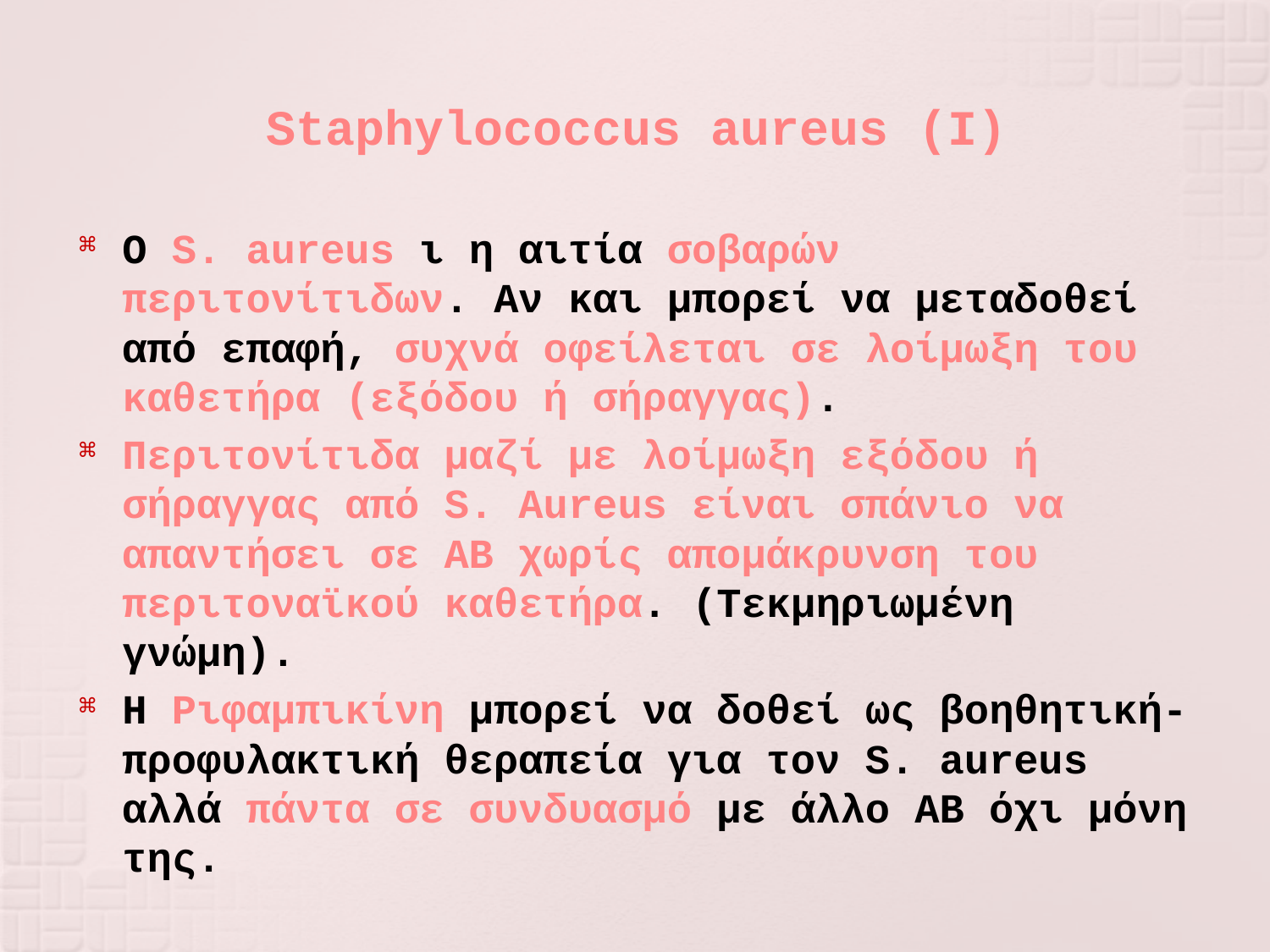

# Staphylococcus aureus (I)
O S. aureus ι η αιτία σοβαρών περιτονίτιδων. Αν και μπορεί να μεταδοθεί από επαφή, συχνά οφείλεται σε λοίμωξη του καθετήρα (εξόδου ή σήραγγας).
Περιτονίτιδα μαζί με λοίμωξη εξόδου ή σήραγγας από S. Aureus είναι σπάνιο να απαντήσει σε ΑΒ χωρίς απομάκρυνση του περιτοναϊκού καθετήρα. (Τεκμηριωμένη γνώμη).
Η Ριφαμπικίνη μπορεί να δοθεί ως βοηθητική-προφυλακτική θεραπεία για τον S. aureus αλλά πάντα σε συνδυασμό με άλλο ΑΒ όχι μόνη της.